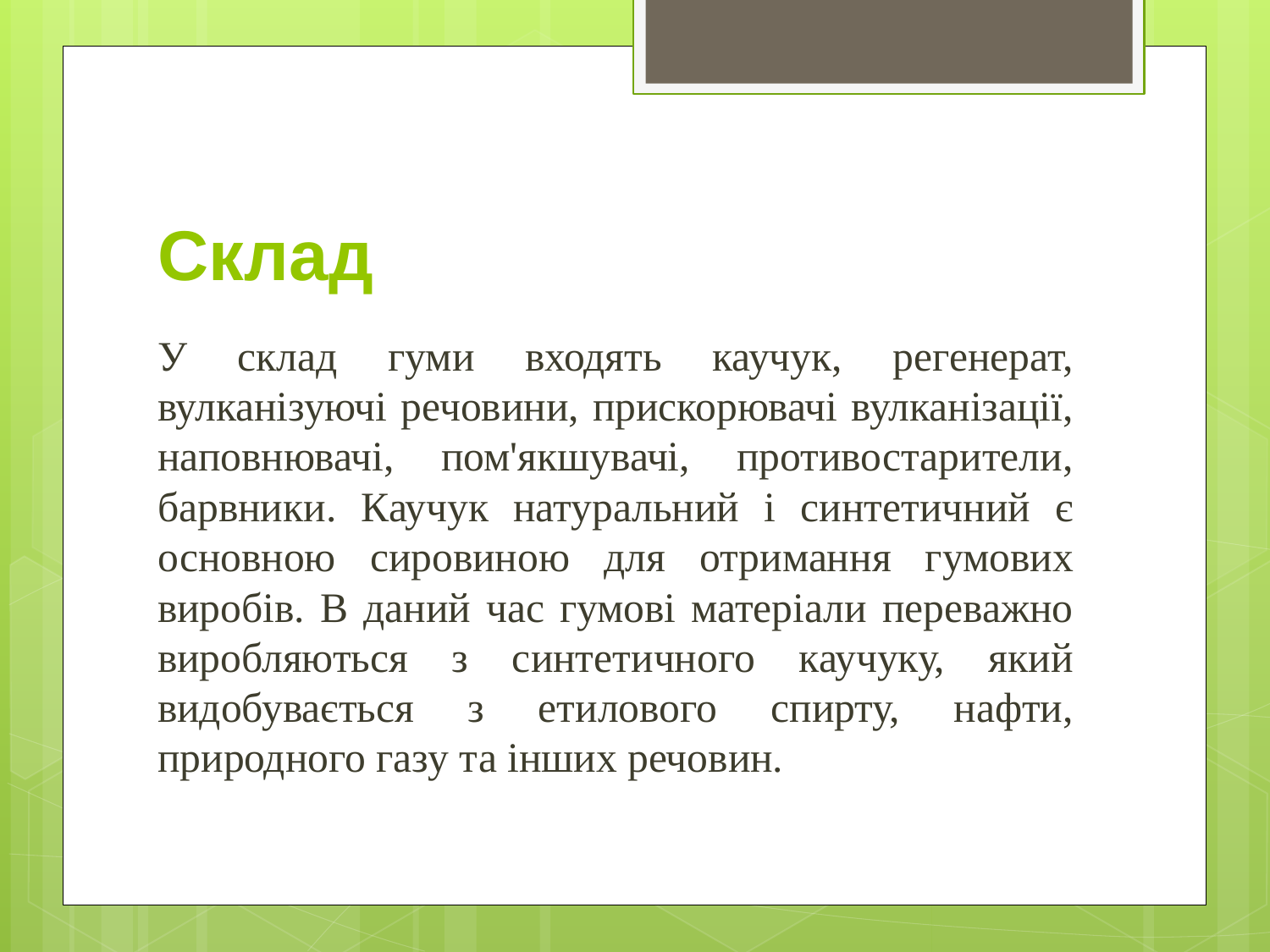

# Склад
У склад гуми входять каучук, регенерат, вулканізуючі речовини, прискорювачі вулканізації, наповнювачі, пом'якшувачі, противостарители, барвники. Каучук натуральний і синтетичний є основною сировиною для отримання гумових виробів. В даний час гумові матеріали переважно виробляються з синтетичного каучуку, який видобувається з етилового спирту, нафти, природного газу та інших речовин.